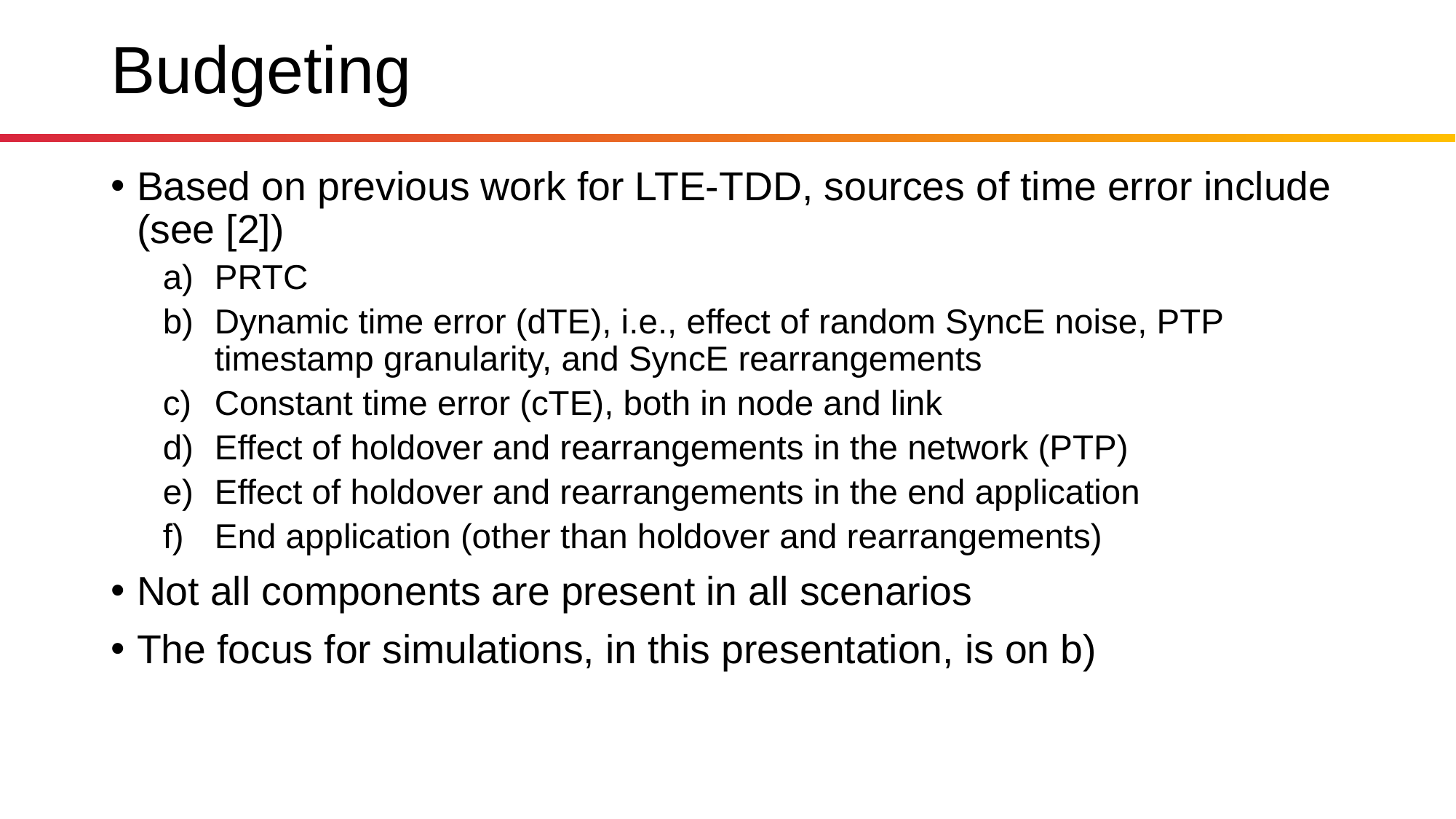

# Budgeting
Based on previous work for LTE-TDD, sources of time error include (see [2])
PRTC
Dynamic time error (dTE), i.e., effect of random SyncE noise, PTP timestamp granularity, and SyncE rearrangements
Constant time error (cTE), both in node and link
Effect of holdover and rearrangements in the network (PTP)
Effect of holdover and rearrangements in the end application
End application (other than holdover and rearrangements)
Not all components are present in all scenarios
The focus for simulations, in this presentation, is on b)